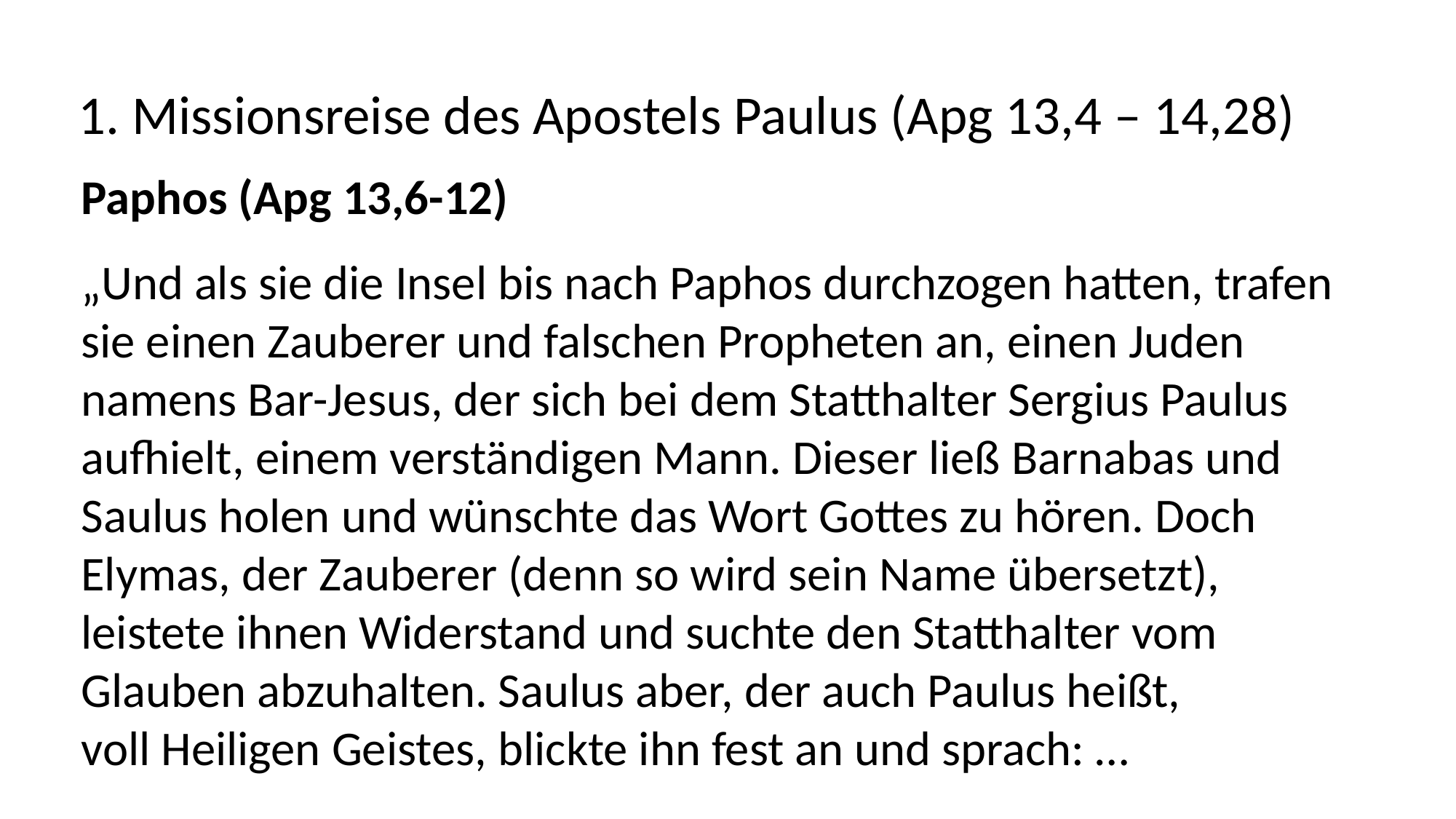

1. Missionsreise des Apostels Paulus (Apg 13,4 – 14,28)
Paphos (Apg 13,6-12)

„Und als sie die Insel bis nach Paphos durchzogen hatten, trafen
sie einen Zauberer und falschen Propheten an, einen Juden
namens Bar-Jesus, der sich bei dem Statthalter Sergius Paulus
aufhielt, einem verständigen Mann. Dieser ließ Barnabas und
Saulus holen und wünschte das Wort Gottes zu hören. Doch
Elymas, der Zauberer (denn so wird sein Name übersetzt),
leistete ihnen Widerstand und suchte den Statthalter vom
Glauben abzuhalten. Saulus aber, der auch Paulus heißt,
voll Heiligen Geistes, blickte ihn fest an und sprach: …